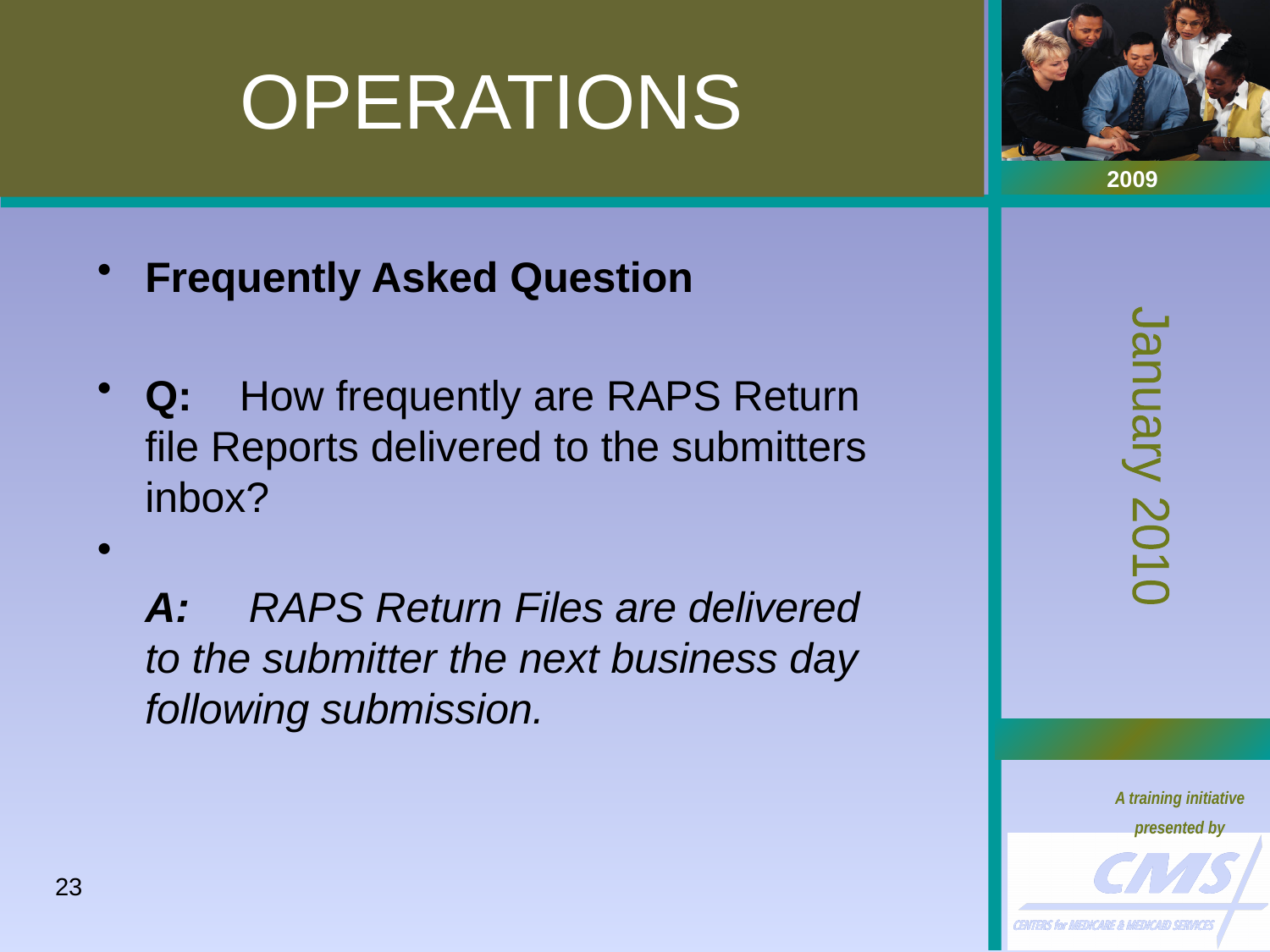

# OPERATIONS
Frequently Asked Question

Q:    How frequently are RAPS Return file Reports delivered to the submitters inbox?
A:     RAPS Return Files are delivered to the submitter the next business day following submission.
23